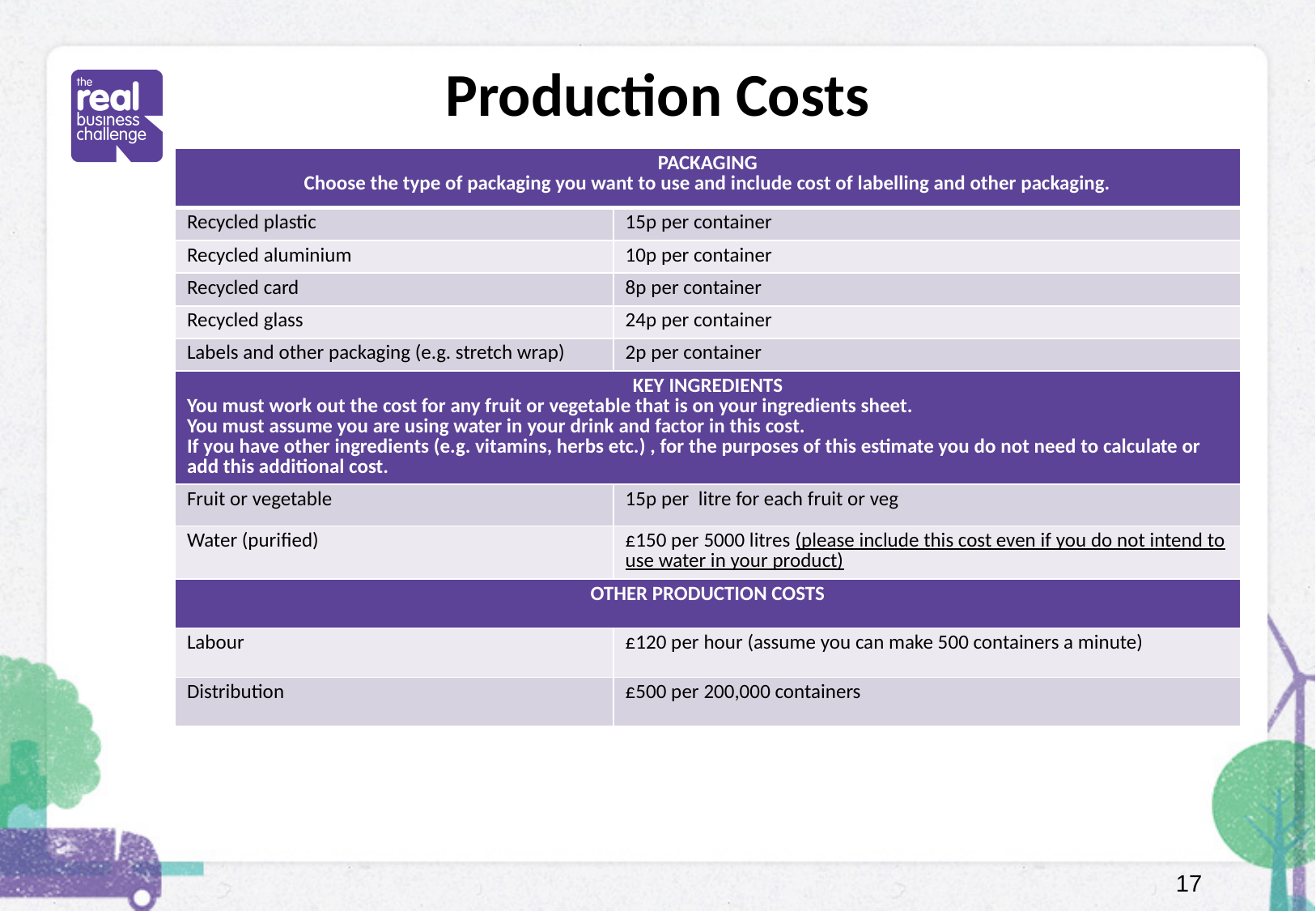

# Production Costs
| PACKAGING Choose the type of packaging you want to use and include cost of labelling and other packaging. |  |
| --- | --- |
| Recycled plastic | 15p per container |
| Recycled aluminium | 10p per container |
| Recycled card | 8p per container |
| Recycled glass | 24p per container |
| Labels and other packaging (e.g. stretch wrap) | 2p per container |
| KEY INGREDIENTS You must work out the cost for any fruit or vegetable that is on your ingredients sheet. You must assume you are using water in your drink and factor in this cost. If you have other ingredients (e.g. vitamins, herbs etc.) , for the purposes of this estimate you do not need to calculate or add this additional cost. |  |
| Fruit or vegetable | 15p per litre for each fruit or veg |
| Water (purified) | £150 per 5000 litres (please include this cost even if you do not intend to use water in your product) |
| OTHER PRODUCTION COSTS |  |
| Labour | £120 per hour (assume you can make 500 containers a minute) |
| Distribution | £500 per 200,000 containers |
17